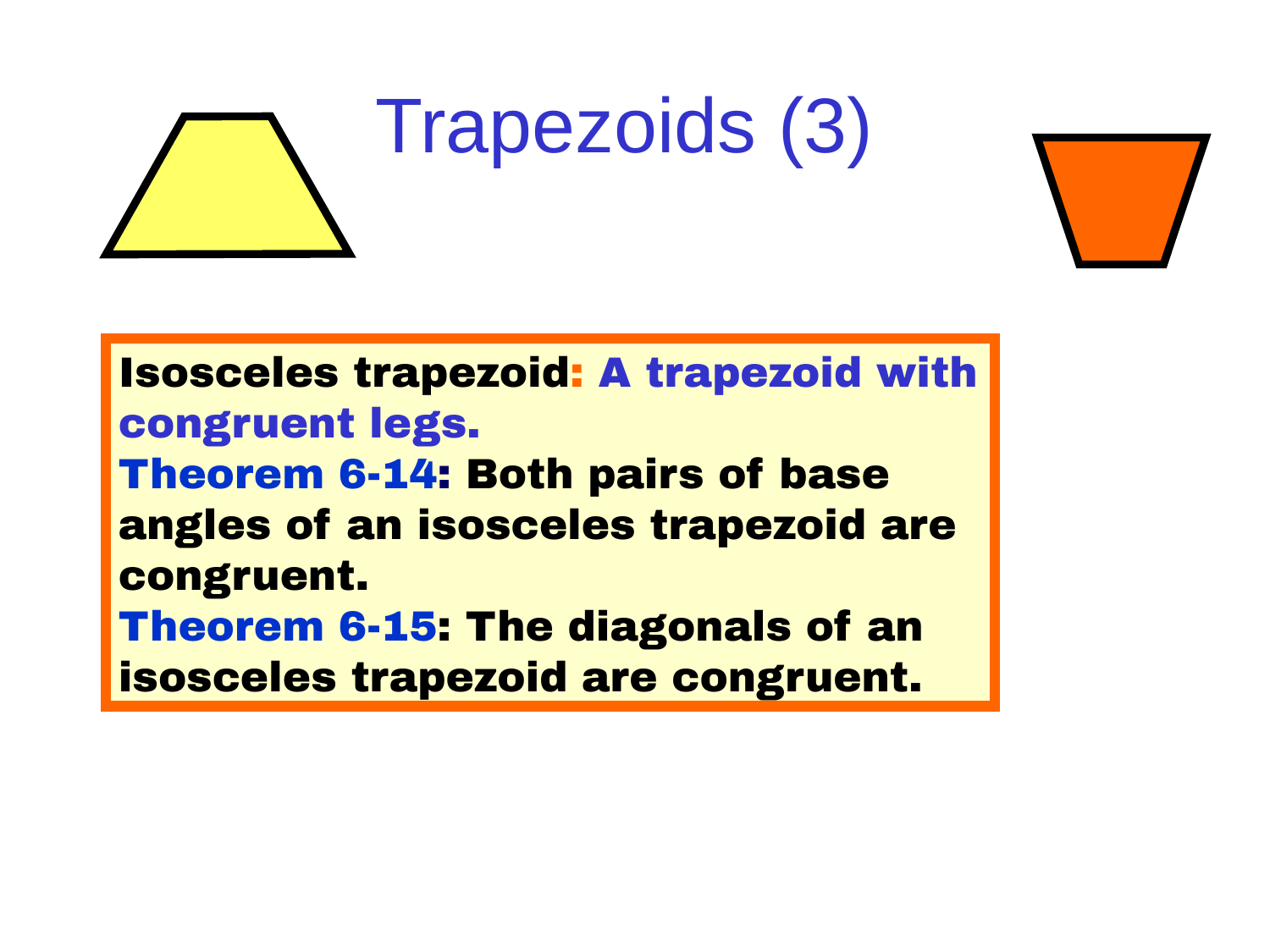

# Trapezoids (3)

Isosceles trapezoid: A trapezoid with congruent legs.
Theorem 6-14: Both pairs of base angles of an isosceles trapezoid are congruent.
Theorem 6-15: The diagonals of an isosceles trapezoid are congruent.